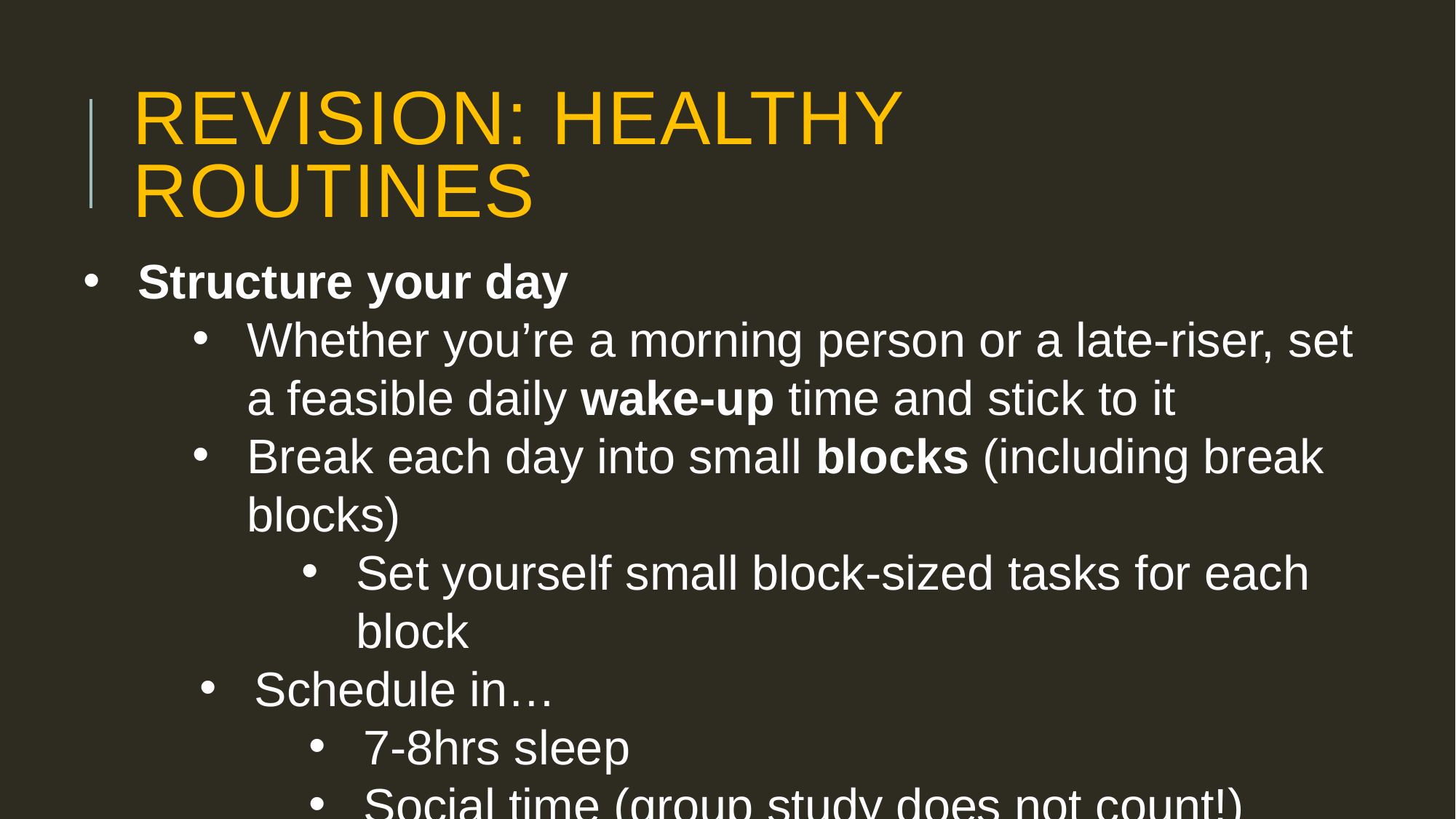

# Revision: Healthy Routines
Structure your day
Whether you’re a morning person or a late-riser, set a feasible daily wake-up time and stick to it
Break each day into small blocks (including break blocks)
Set yourself small block-sized tasks for each block
Schedule in…
7-8hrs sleep
Social time (group study does not count!)
Exercise (even if that’s just a daily walk)